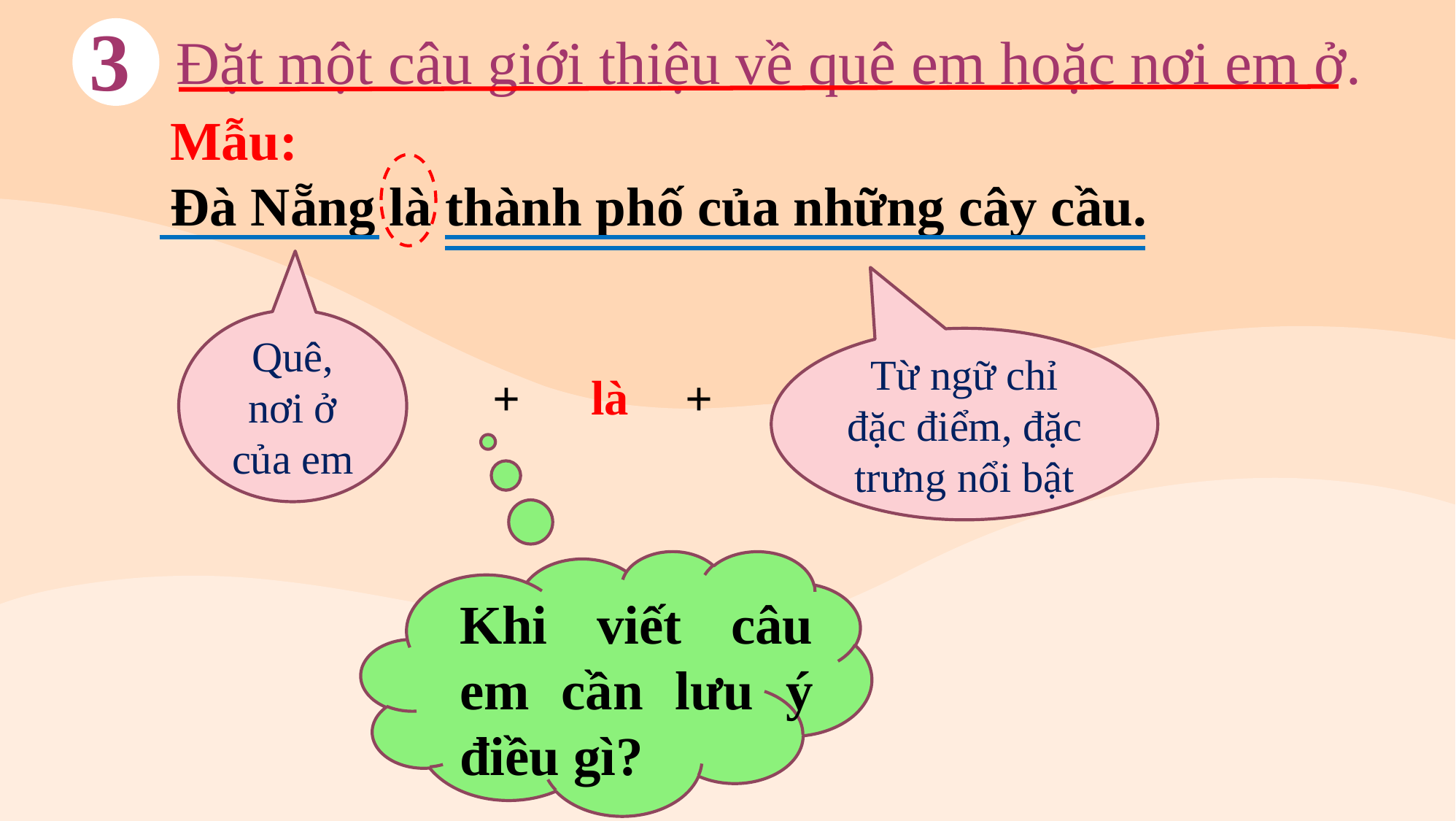

# Đặt một câu giới thiệu về quê em hoặc nơi em ở.

3
Mẫu:
Đà Nẵng là thành phố của những cây cầu.

Quê, nơi ở của em
Từ ngữ chỉ đặc điểm, đặc trưng nổi bật
là
+
+

Khi viết câu em cần lưu ý điều gì?